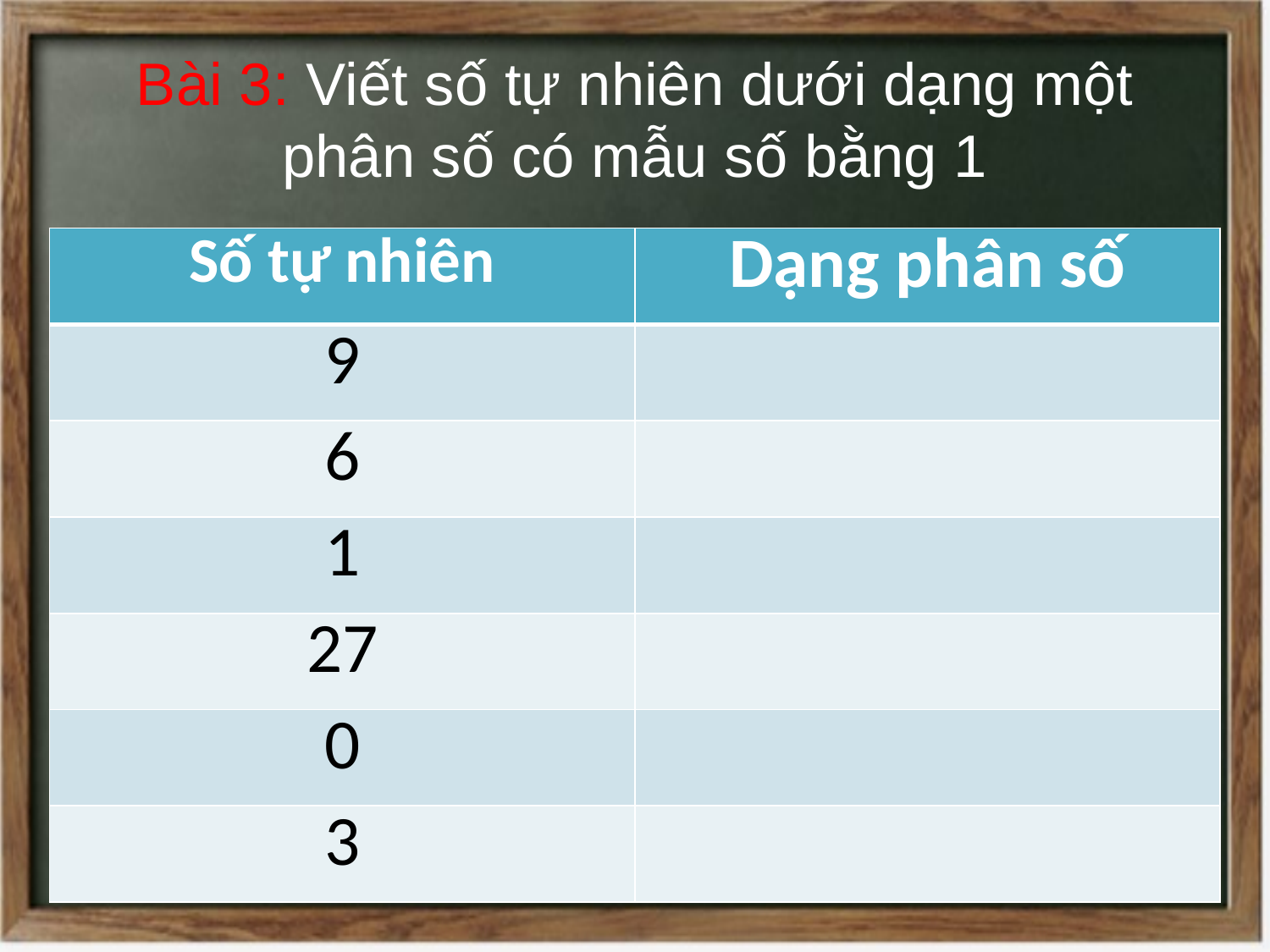

# Bài 3: Viết số tự nhiên dưới dạng một phân số có mẫu số bằng 1
| Số tự nhiên | Dạng phân số |
| --- | --- |
| 9 |  |
| 6 |  |
| 1 |  |
| 27 |  |
| 0 |  |
| 3 |  |